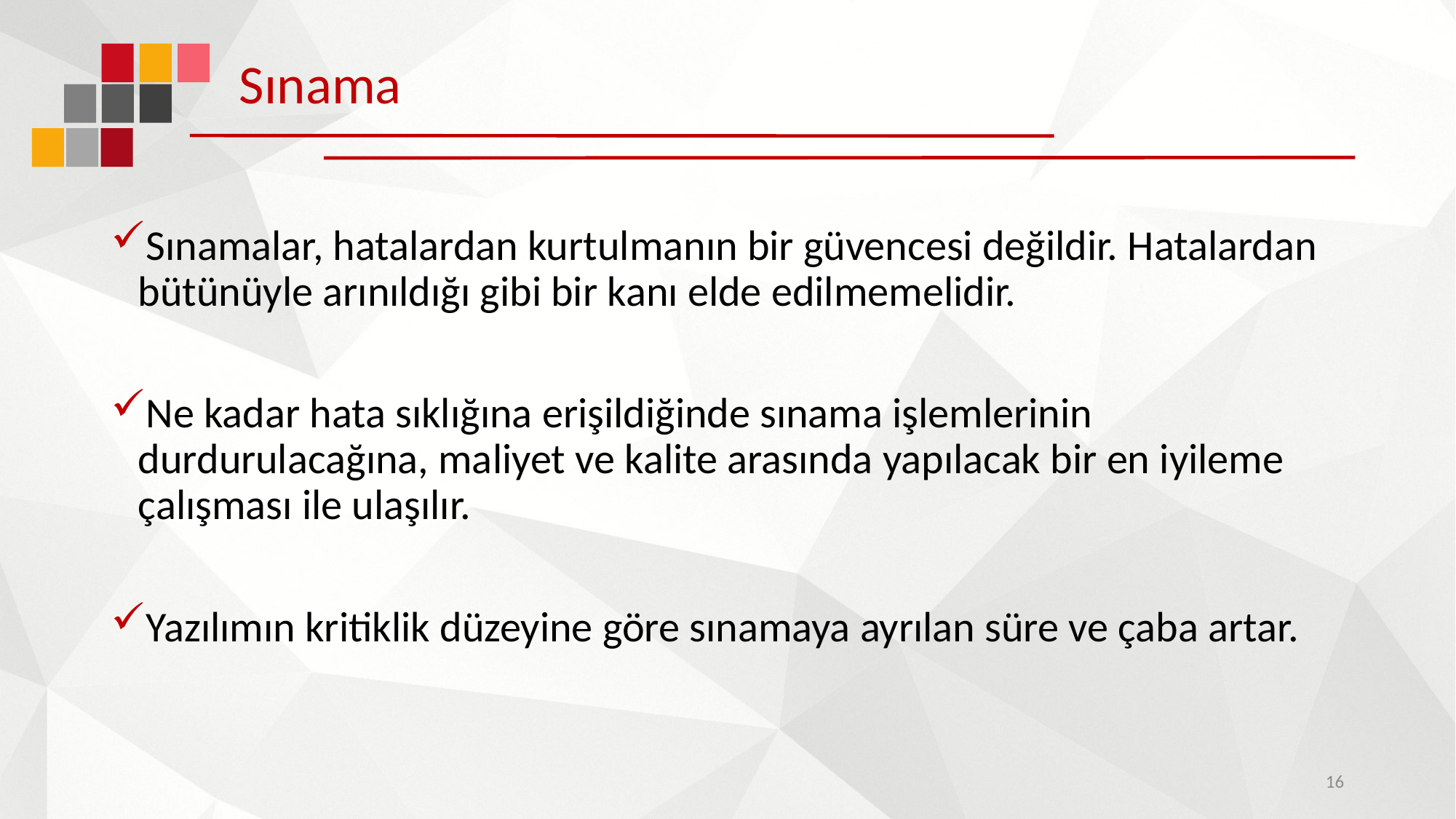

# Sınama
Sınamalar, hatalardan kurtulmanın bir güvencesi değildir. Hatalardan bütünüyle arınıldığı gibi bir kanı elde edilmemelidir.

Ne kadar hata sıklığına erişildiğinde sınama işlemlerinin durdurulacağına, maliyet ve kalite arasında yapılacak bir en iyileme çalışması ile ulaşılır.

Yazılımın kritiklik düzeyine göre sınamaya ayrılan süre ve çaba artar.

16